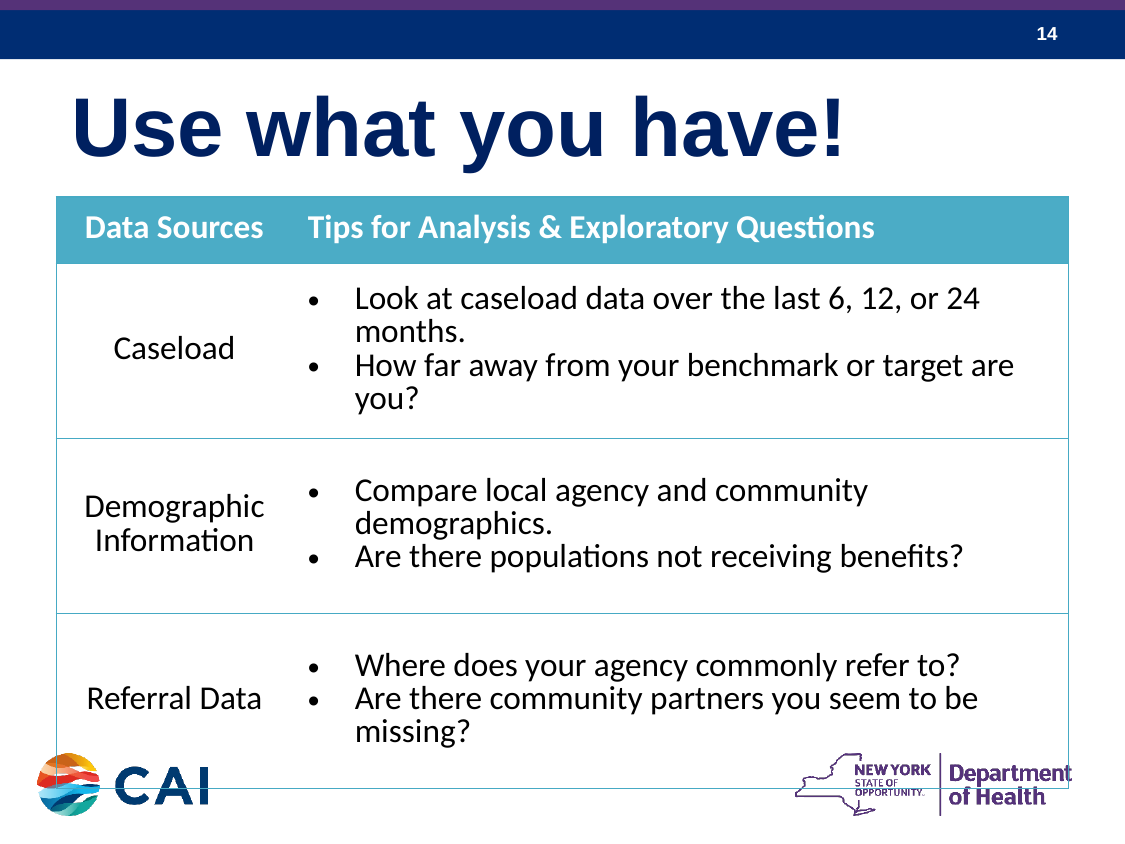

# Use what you have!
| Data Sources | Tips for Analysis & Exploratory Questions |
| --- | --- |
| Caseload | Look at caseload data over the last 6, 12, or 24 months. How far away from your benchmark or target are you? |
| Demographic Information | Compare local agency and community demographics. Are there populations not receiving benefits? |
| Referral Data | Where does your agency commonly refer to? Are there community partners you seem to be missing? |